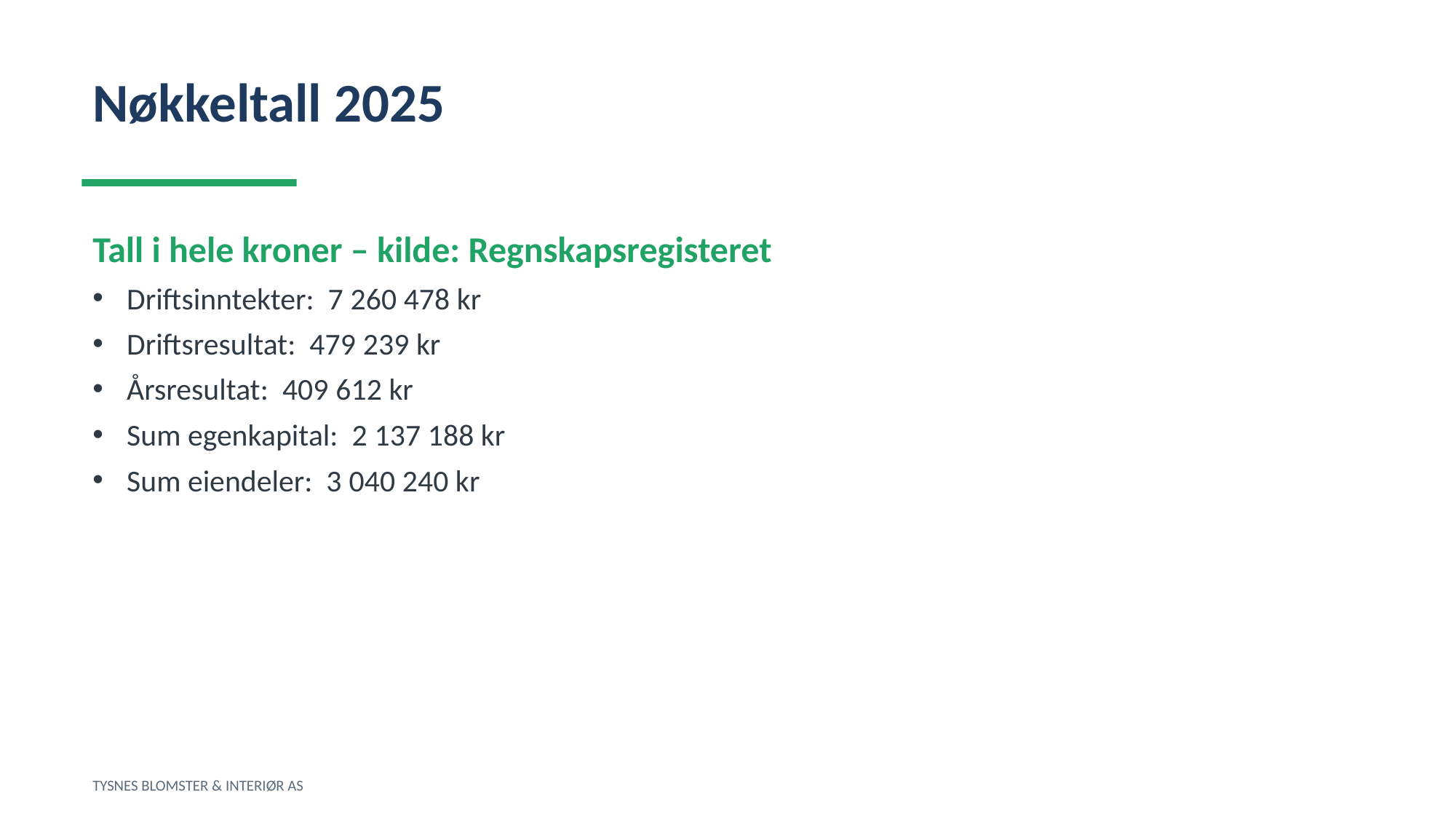

Nøkkeltall 2025

Tall i hele kroner – kilde: Regnskapsregisteret
Driftsinntekter:  7 260 478 kr
Driftsresultat:  479 239 kr
Årsresultat:  409 612 kr
Sum egenkapital:  2 137 188 kr
Sum eiendeler:  3 040 240 kr
TYSNES BLOMSTER & INTERIØR AS